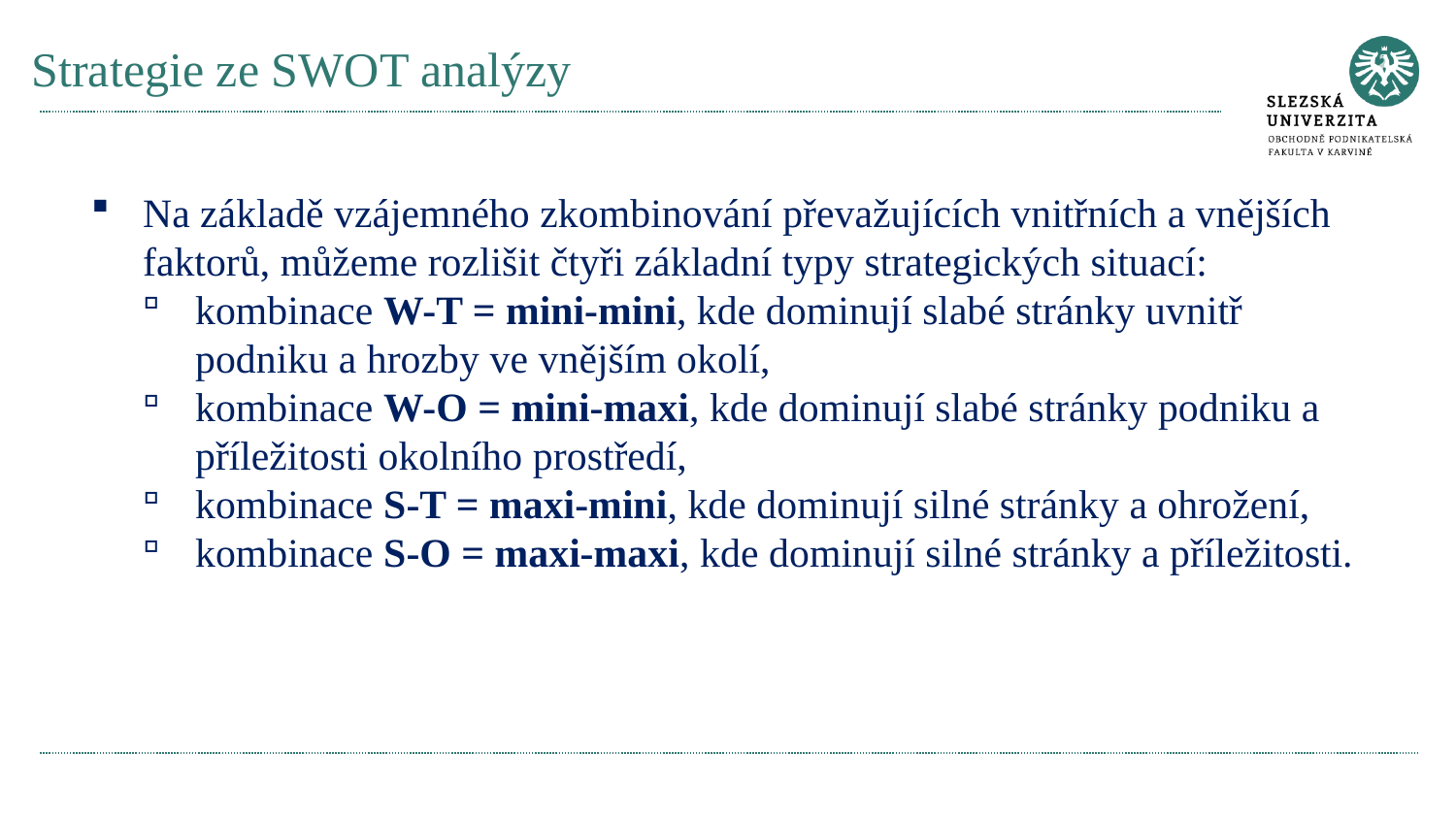

# Strategie ze SWOT analýzy
Na základě vzájemného zkombinování převažujících vnitřních a vnějších faktorů, můžeme rozlišit čtyři základní typy strategických situací:
kombinace W-T = mini-mini, kde dominují slabé stránky uvnitř podniku a hrozby ve vnějším okolí,
kombinace W-O = mini-maxi, kde dominují slabé stránky podniku a příležitosti okolního prostředí,
kombinace S-T = maxi-mini, kde dominují silné stránky a ohrožení,
kombinace S-O = maxi-maxi, kde dominují silné stránky a příležitosti.